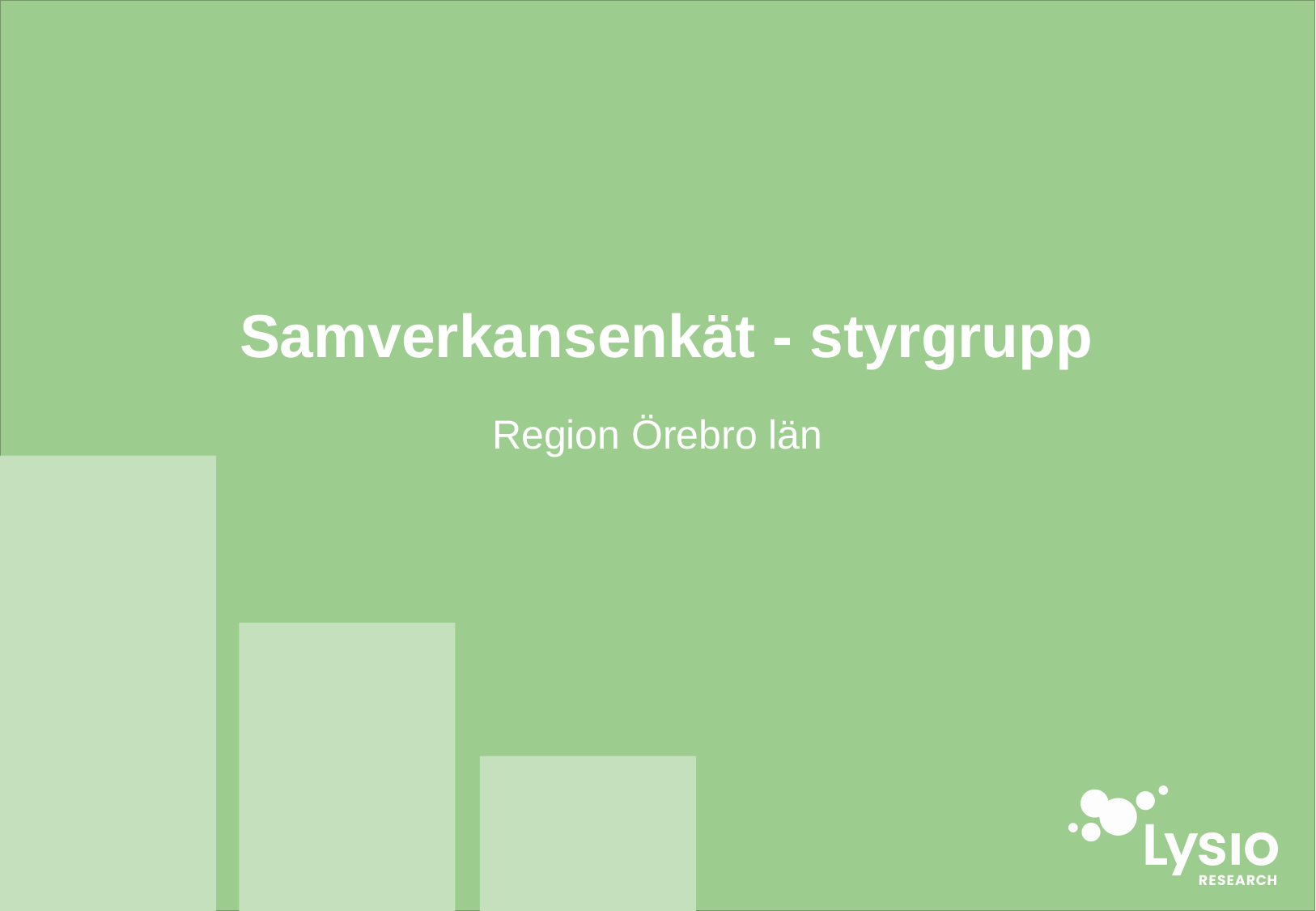

# Samverkansenkät - styrgrupp
Region Örebro län